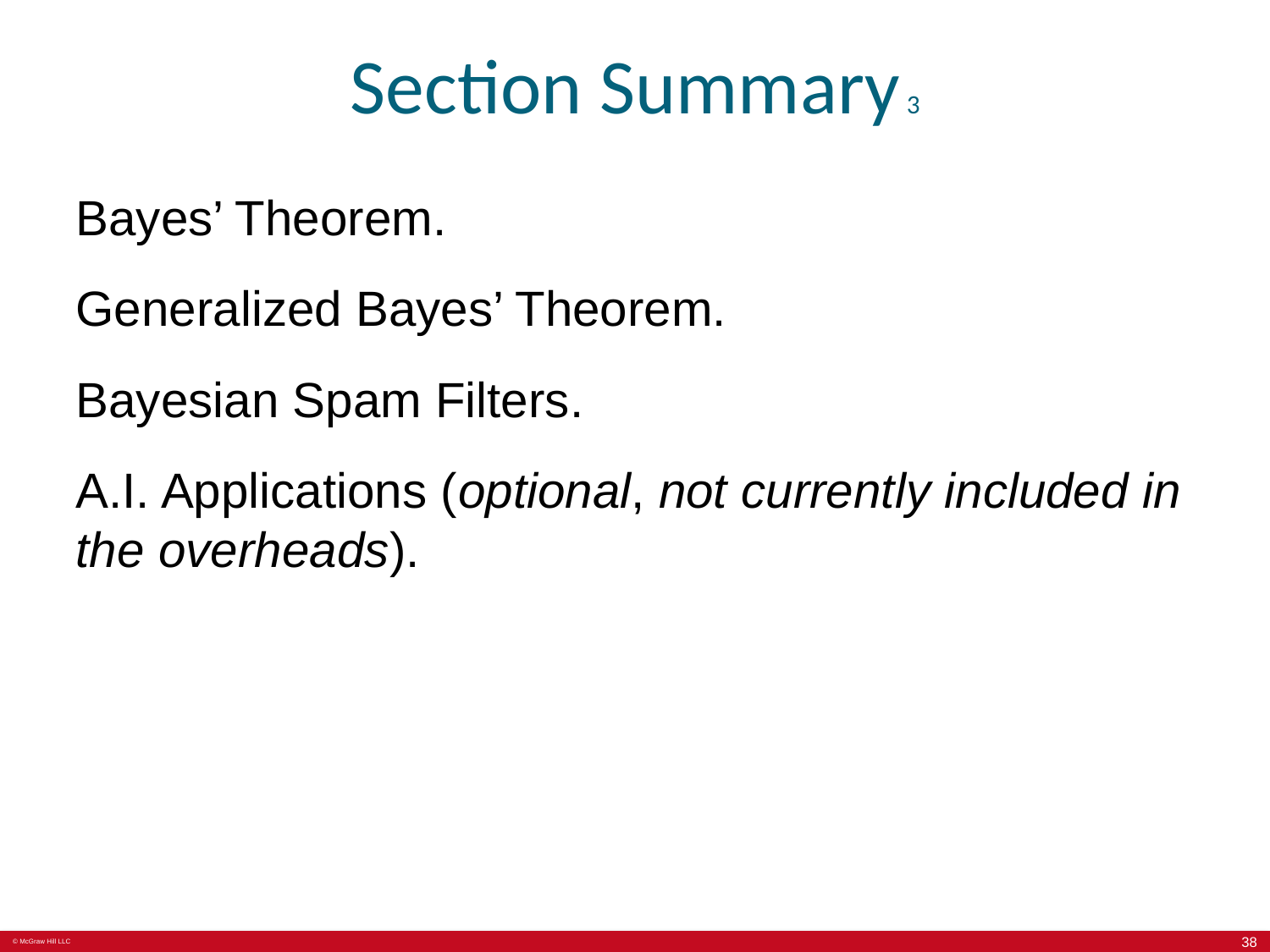

# Section Summary 3
Bayes’ Theorem.
Generalized Bayes’ Theorem.
Bayesian Spam Filters.
A.I. Applications (optional, not currently included in the overheads).
38